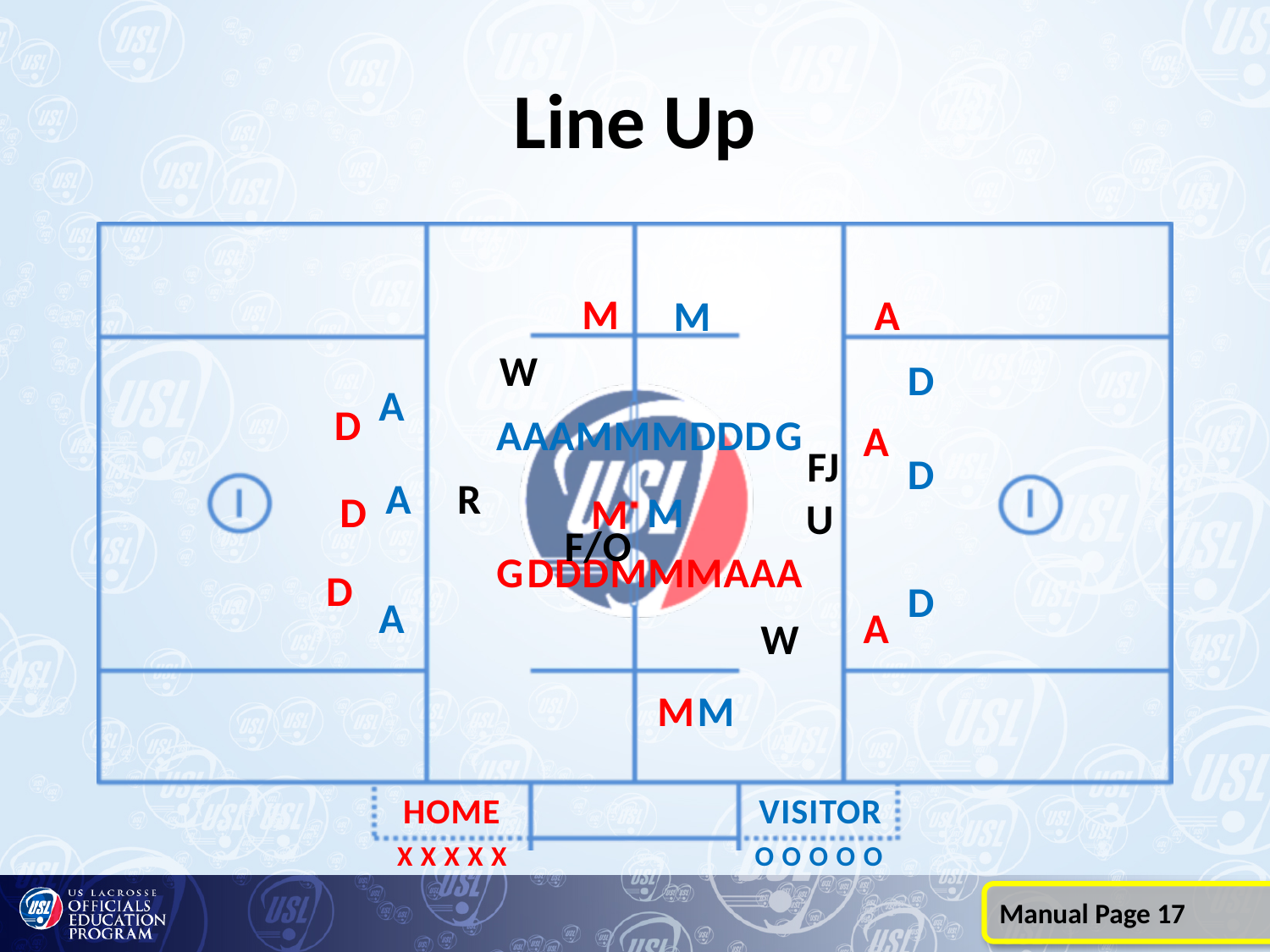

# Line Up
M
A
M
D
A
D
A
D
A
D
M
M
D
D
A
A
M
M
W
AAAMMMDDD
G
FJ
R
U
F/O
DDDMMMAAA
G
W
Manual Page 17